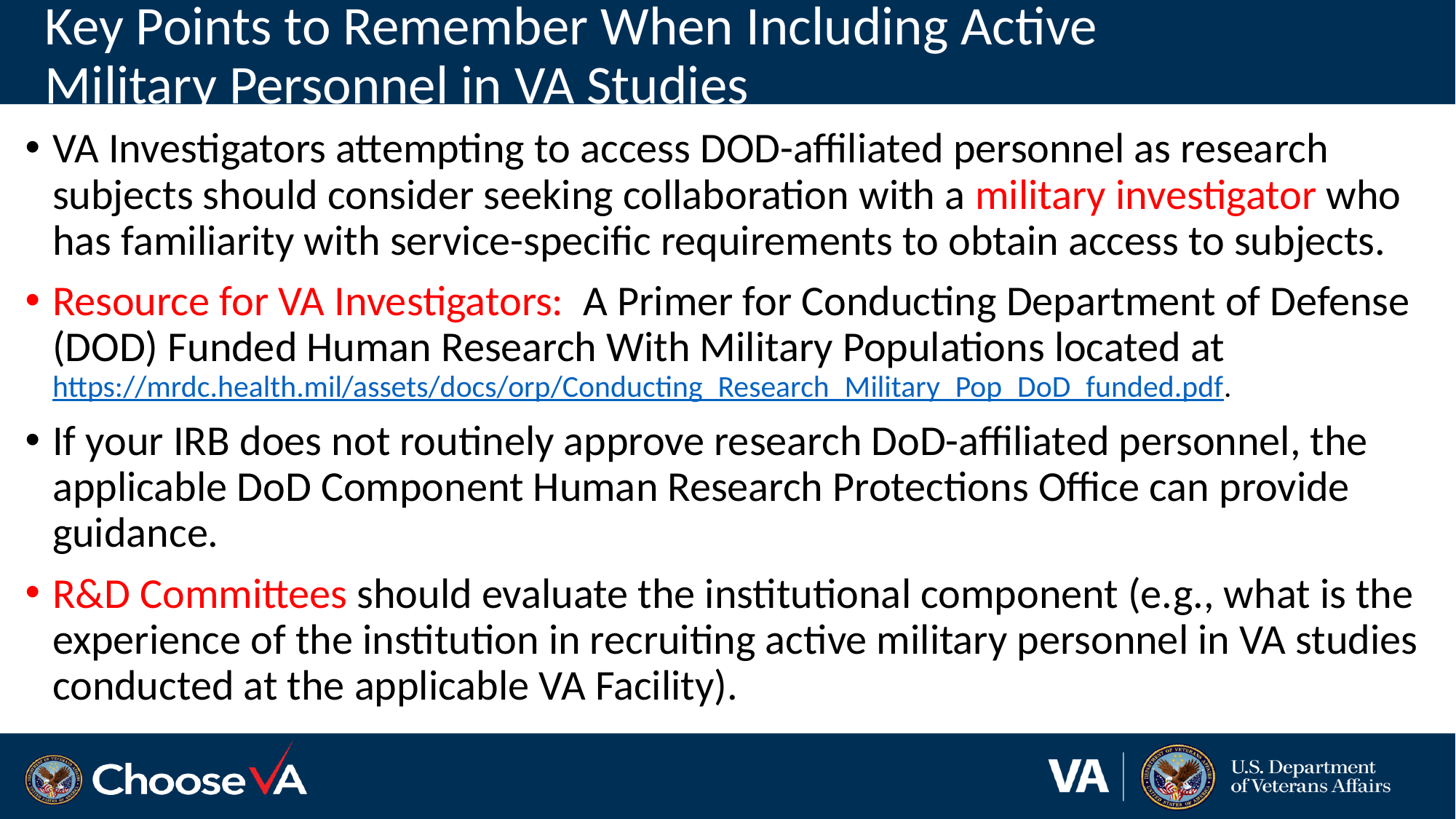

# Key Points to Remember When Including Active Military Personnel in VA Studies
VA Investigators attempting to access DOD-affiliated personnel as research subjects should consider seeking collaboration with a military investigator who has familiarity with service-specific requirements to obtain access to subjects.
Resource for VA Investigators:  A Primer for Conducting Department of Defense (DOD) Funded Human Research With Military Populations located at https://mrdc.health.mil/assets/docs/orp/Conducting_Research_Military_Pop_DoD_funded.pdf.
If your IRB does not routinely approve research DoD-affiliated personnel, the applicable DoD Component Human Research Protections Office can provide guidance.
R&D Committees should evaluate the institutional component (e.g., what is the experience of the institution in recruiting active military personnel in VA studies conducted at the applicable VA Facility).